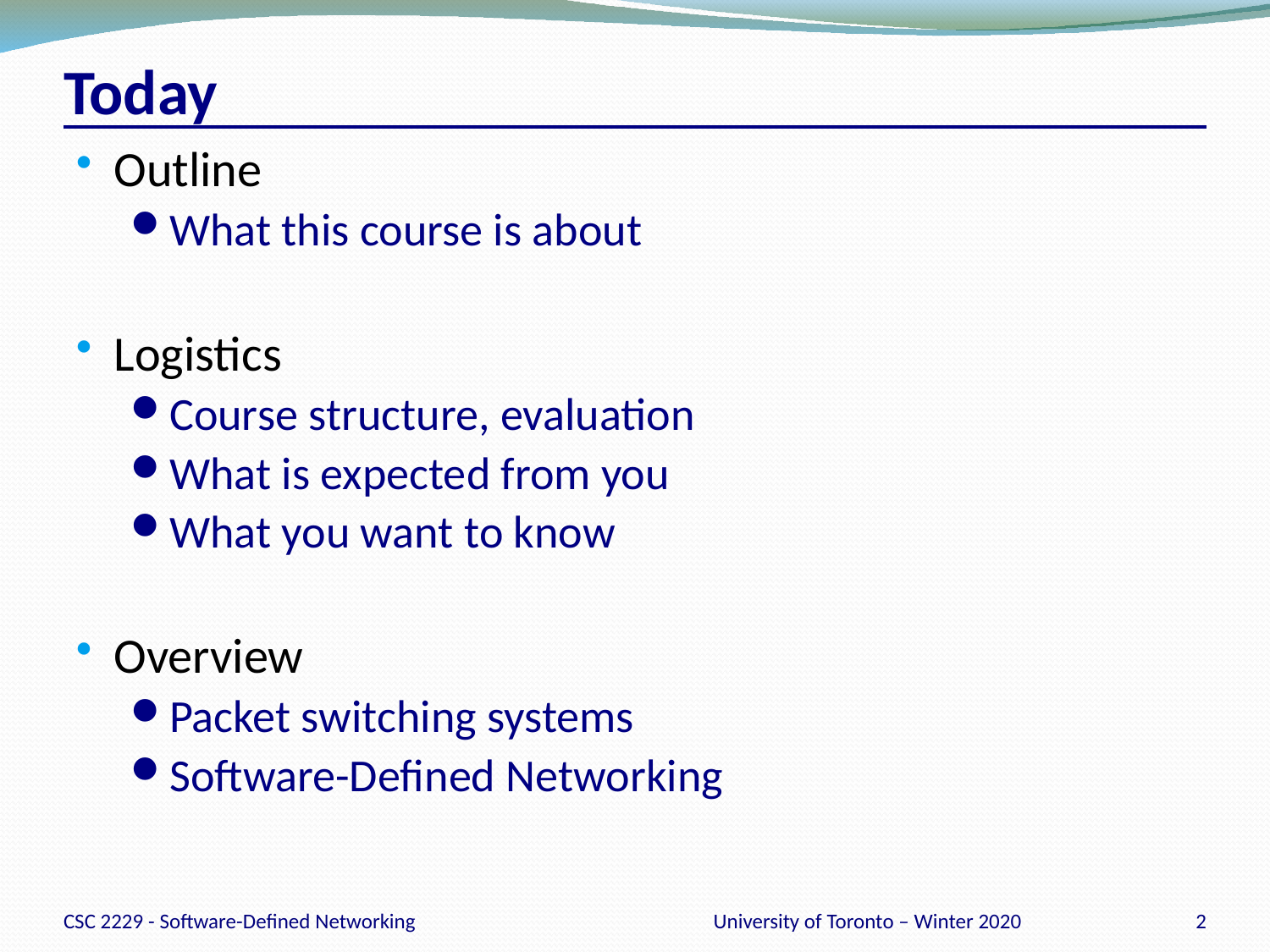

# Today
Outline
What this course is about

Logistics
Course structure, evaluation
What is expected from you
What you want to know

Overview
Packet switching systems
Software-Defined Networking
CSC 2229 - Software-Defined Networking
University of Toronto – Winter 2020
2